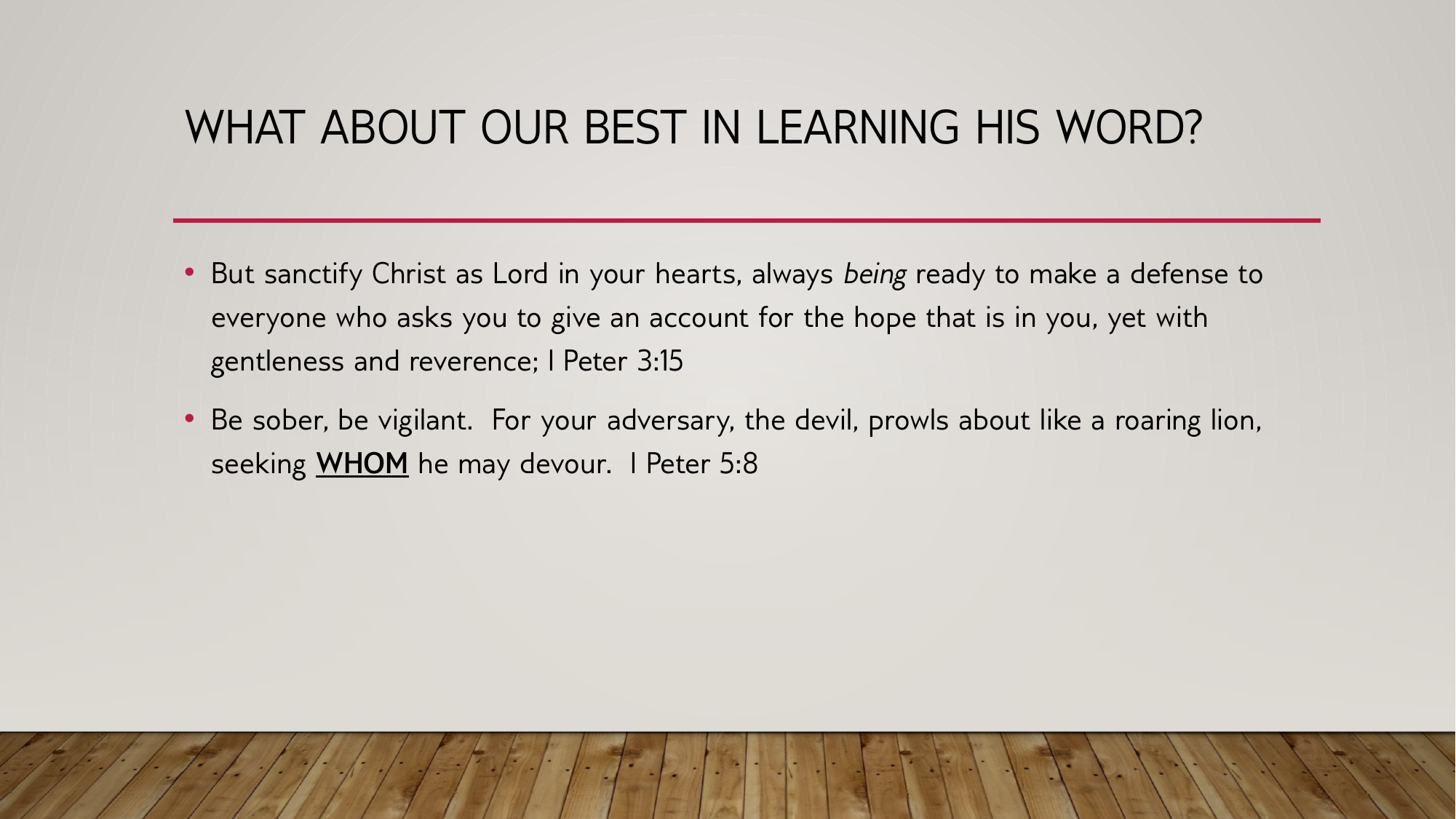

# What about our best in learning his word?
But sanctify Christ as Lord in your hearts, always being ready to make a defense to everyone who asks you to give an account for the hope that is in you, yet with gentleness and reverence; I Peter 3:15
Be sober, be vigilant.  For your adversary, the devil, prowls about like a roaring lion, seeking WHOM he may devour.  I Peter 5:8